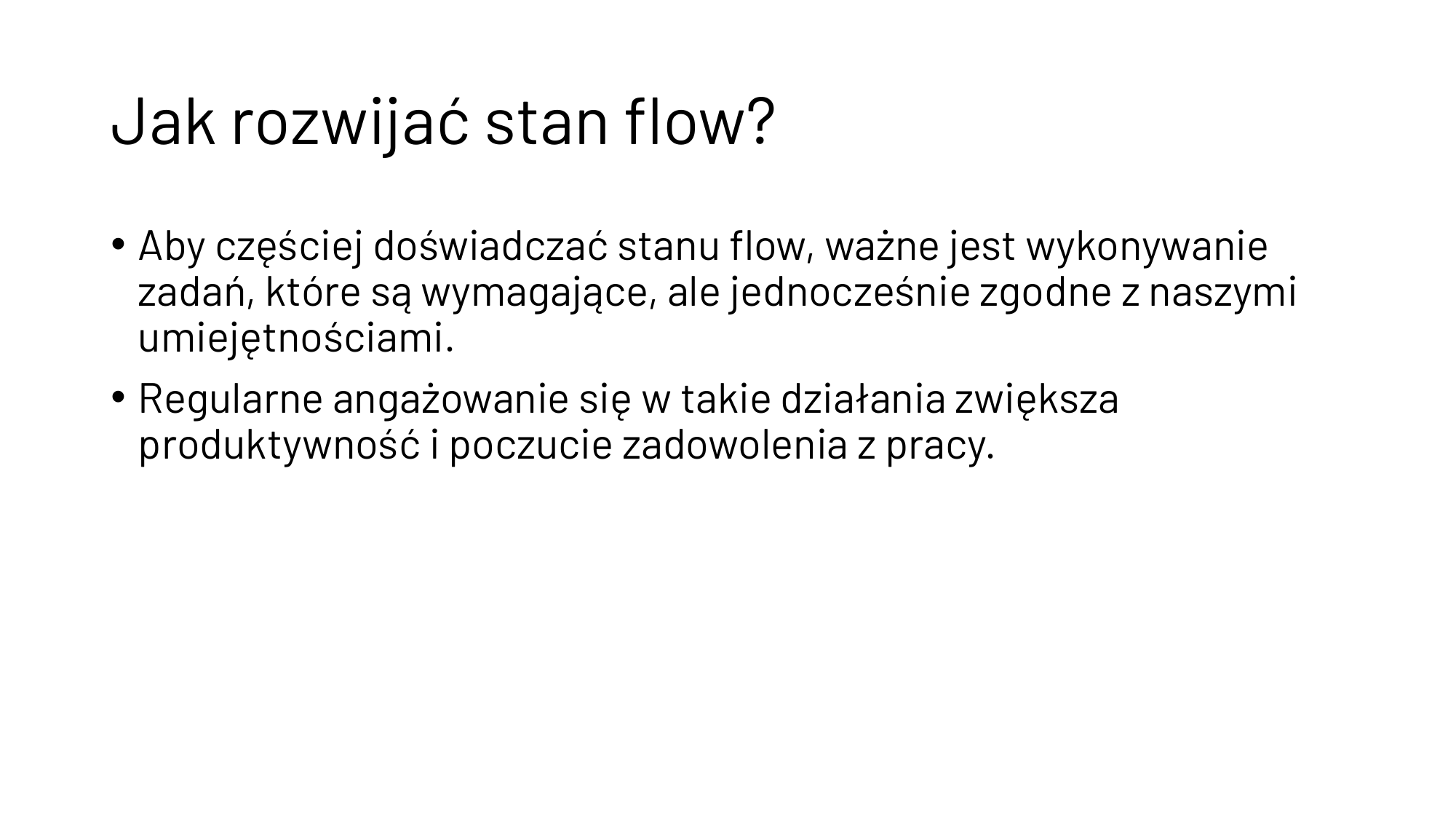

# Jak rozwijać stan flow?
Aby częściej doświadczać stanu flow, ważne jest wykonywanie zadań, które są wymagające, ale jednocześnie zgodne z naszymi umiejętnościami.
Regularne angażowanie się w takie działania zwiększa produktywność i poczucie zadowolenia z pracy.